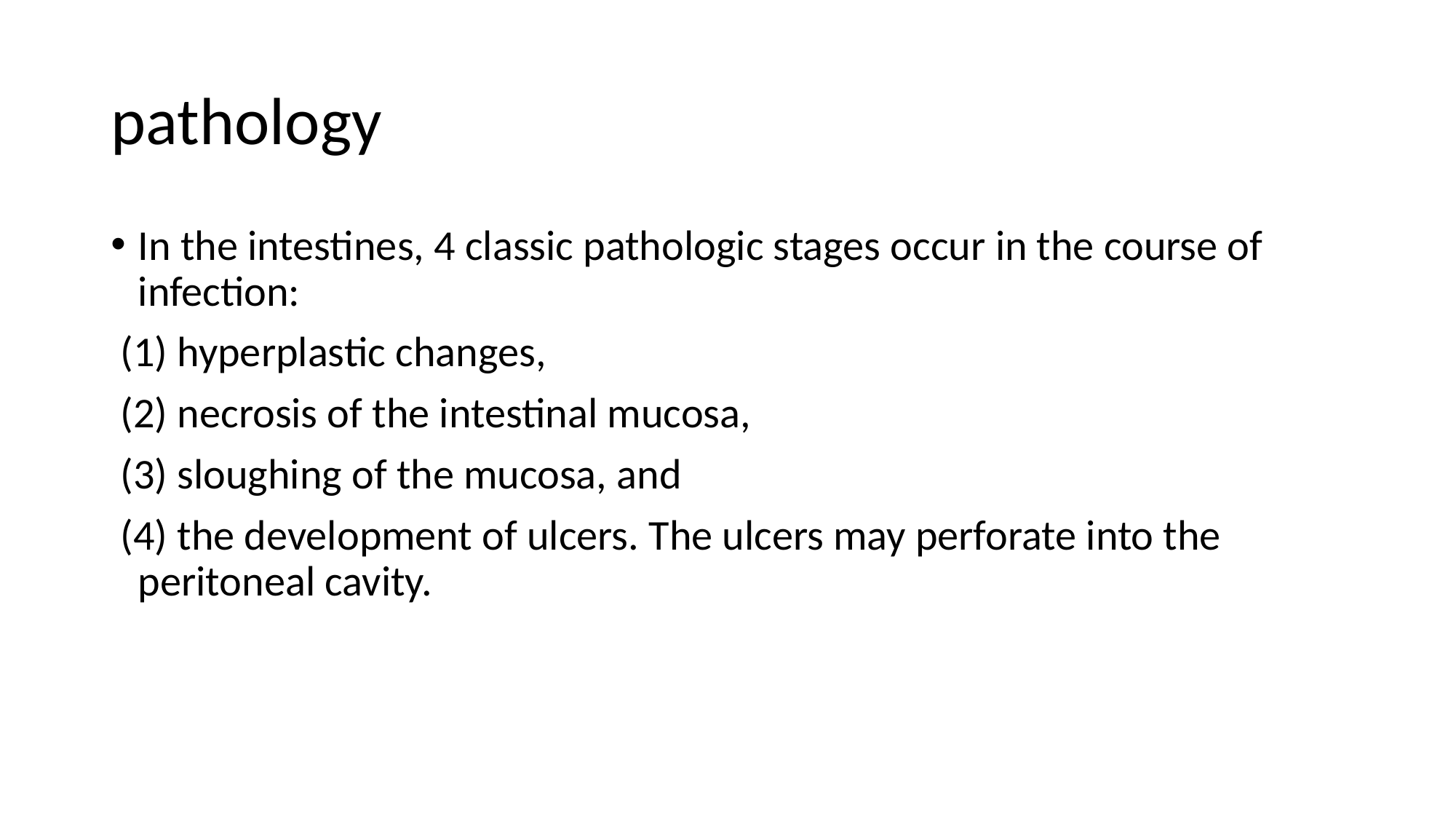

# pathology
In the intestines, 4 classic pathologic stages occur in the course of infection:
 (1) hyperplastic changes,
 (2) necrosis of the intestinal mucosa,
 (3) sloughing of the mucosa, and
 (4) the development of ulcers. The ulcers may perforate into the peritoneal cavity.